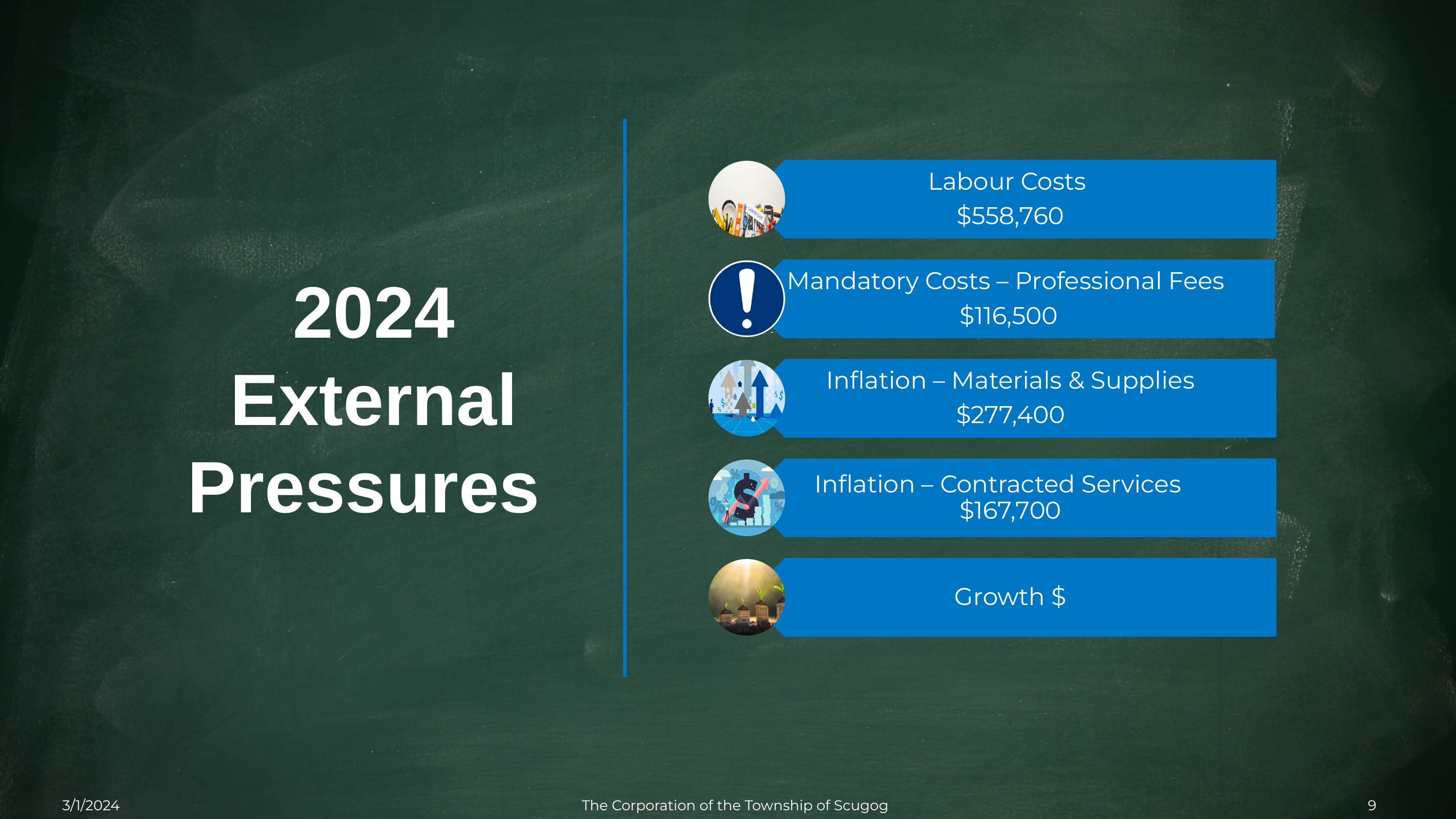

2024 External Pressures

Labour Costs
$558,760
Mandatory Costs – Professional Fees
$116,500
Inflation – Materials & Supplies
$277,400
Inflation – Contracted Services     $167,700
Growth $
3/1/2024
The Corporation of the Township of Scugog
9